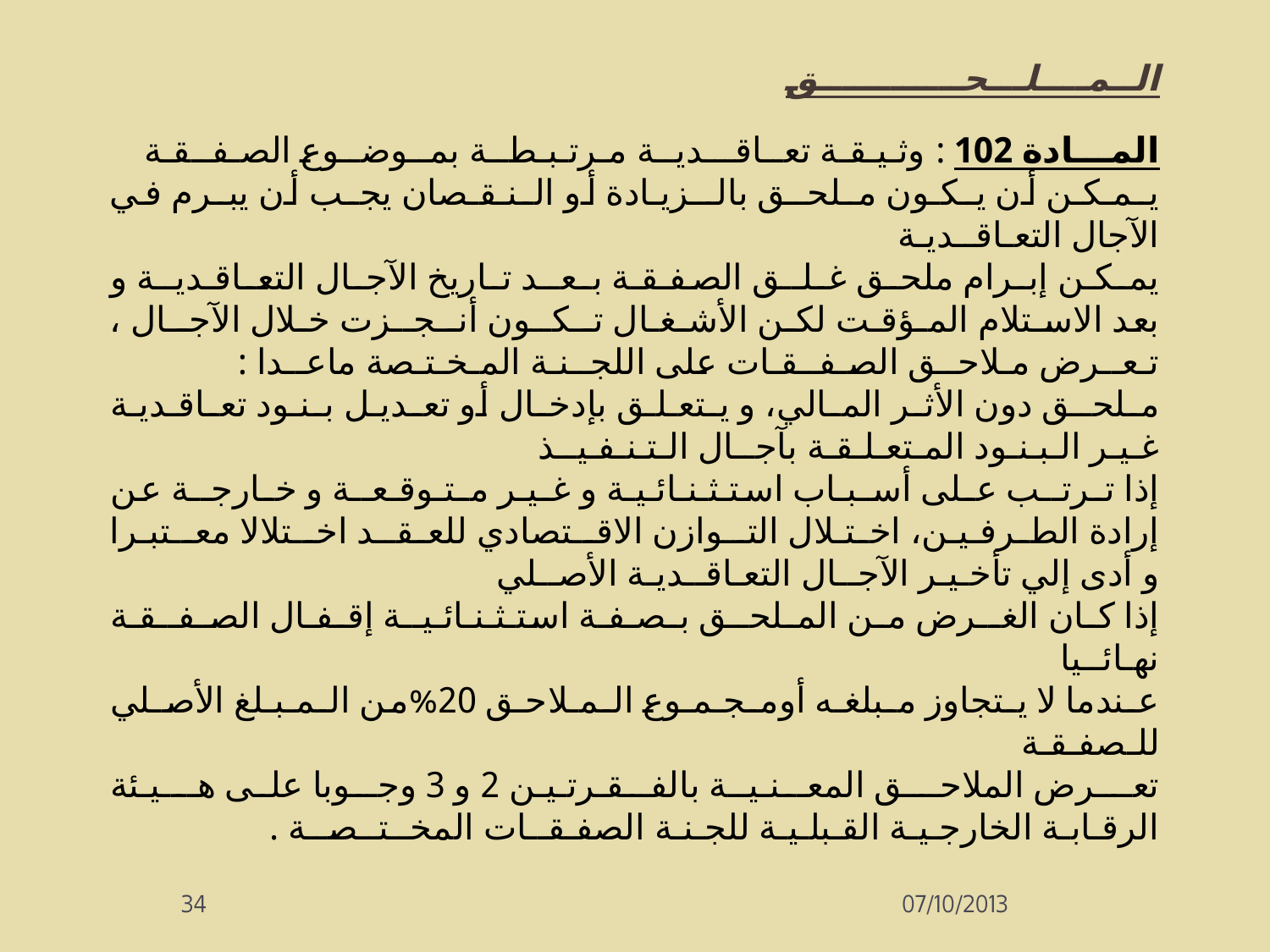

الــمــــلـــحــــــــــــق

المـــادة 102 : وثـيـقـة تعــاقـــديــة مـرتـبـطــة بمــوضــوع الصـفــقـة
يـمـكـن أن يـكـون مـلحــق بالــزيـادة أو الـنـقـصان يجـب أن يبـرم في الآجال التعـاقــديـة
يمـكـن إبـرام ملحـق غـلــق الصفـقـة بـعــد تـاريخ الآجـال التعـاقـديــة و بعد الاسـتلام المـؤقـت لكـن الأشـغـال تــكــون أنــجــزت خـلال الآجــال ، تـعــرض مـلاحــق الصـفــقـات على اللجــنـة المـخـتـصة ماعــدا :
مـلحــق دون الأثـر المـالي، و يـتعـلـق بإدخـال أو تعـديـل بـنـود تعـاقـديـة غـيـر الـبـنـود المـتعـلـقـة بآجــال الـتـنـفـيــذ
إذا تـرتــب عـلى أسـبـاب استـثـنـائـيـة و غـيـر مـتـوقـعــة و خـارجــة عن إرادة الطـرفـيـن، اخـتـلال التــوازن الاقــتصادي للعـقــد اخــتلالا معــتبـرا و أدى إلي تأخـيـر الآجــال التعـاقــديـة الأصــلي
إذا كـان الغــرض مـن المـلحــق بـصـفـة استـثـنـائـيــة إقـفـال الصـفــقـة نهـائــيا
عـندما لا يـتجاوز مـبلغـه أومـجـمـوع الـمـلاحـق 20%من الـمـبـلغ الأصـلي للـصفـقـة
تعــرض الملاحــق المعـنـيــة بالفـقـرتـيـن 2 و 3 وجـوبا على هــيـئة الرقـابـة الخارجـيـة القـبلـيـة للجـنـة الصفـقــات المخــتــصــة .
34

07/10/2013